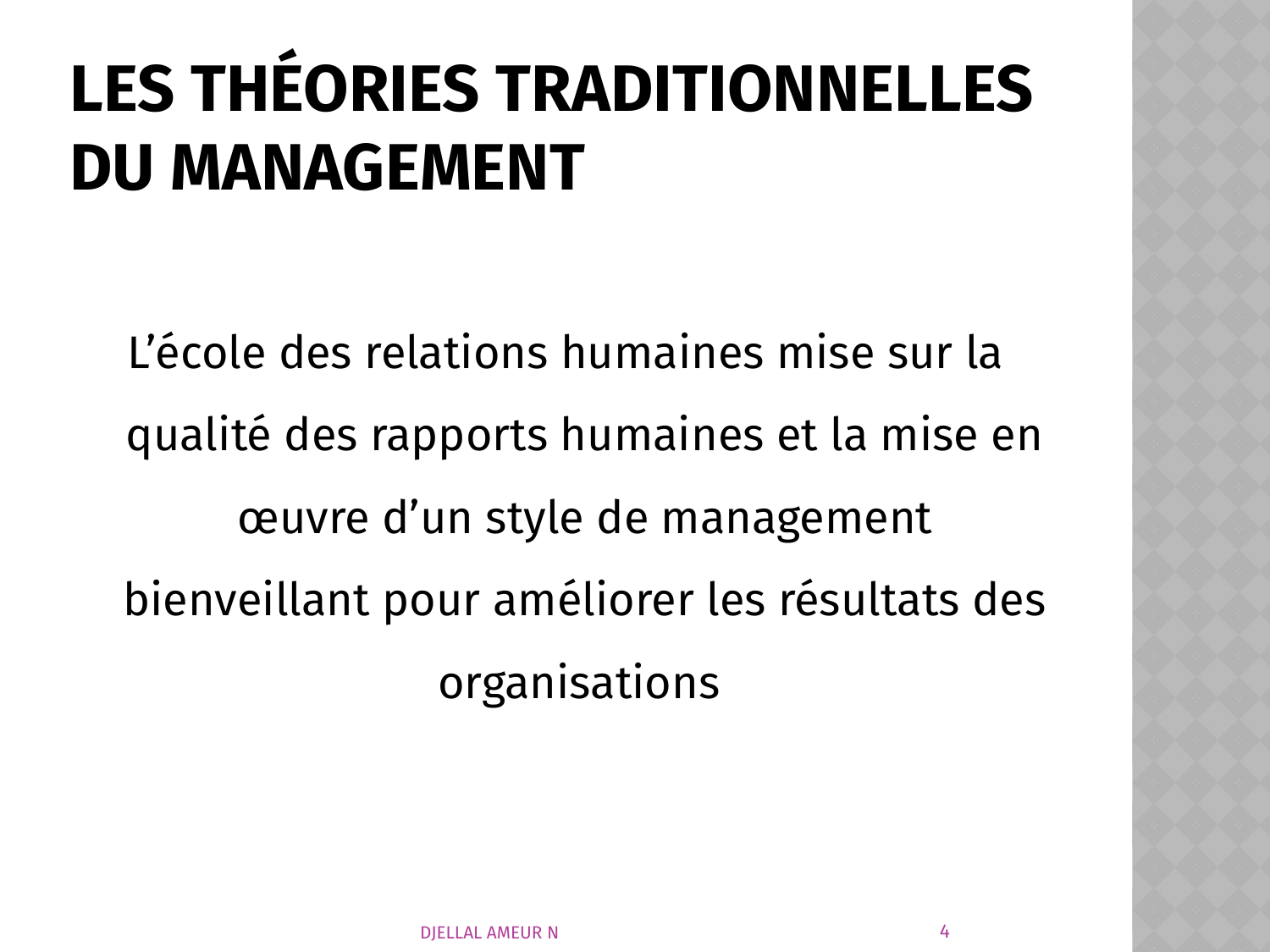

# Les théories traditionnelles du Management

L’école des relations humaines mise sur la qualité des rapports humaines et la mise en œuvre d’un style de management bienveillant pour améliorer les résultats des organisations
4
DJELLAL AMEUR N